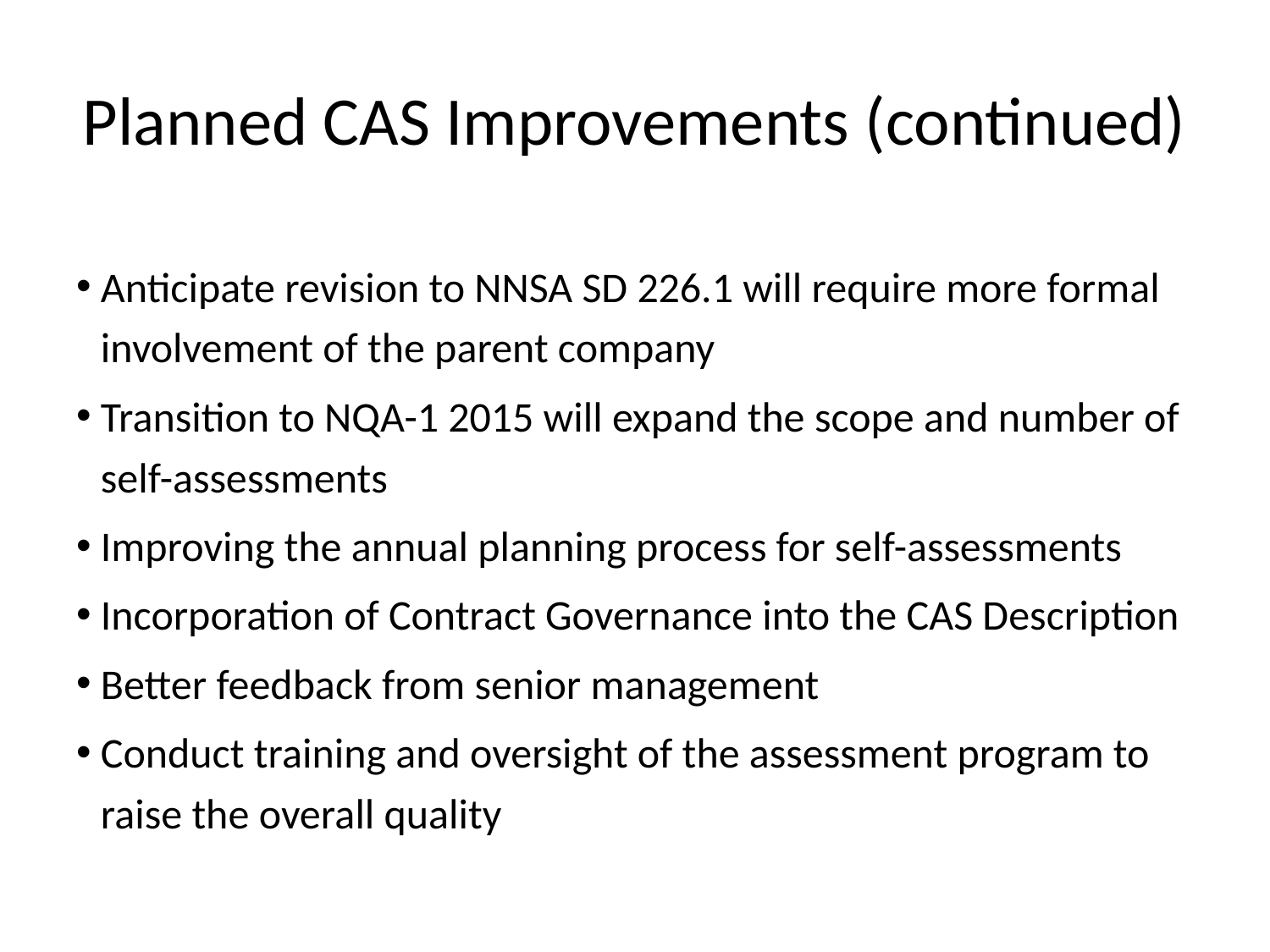

# Planned CAS Improvements (continued)
Anticipate revision to NNSA SD 226.1 will require more formal involvement of the parent company
Transition to NQA-1 2015 will expand the scope and number of self-assessments
Improving the annual planning process for self-assessments
Incorporation of Contract Governance into the CAS Description
Better feedback from senior management
Conduct training and oversight of the assessment program to raise the overall quality